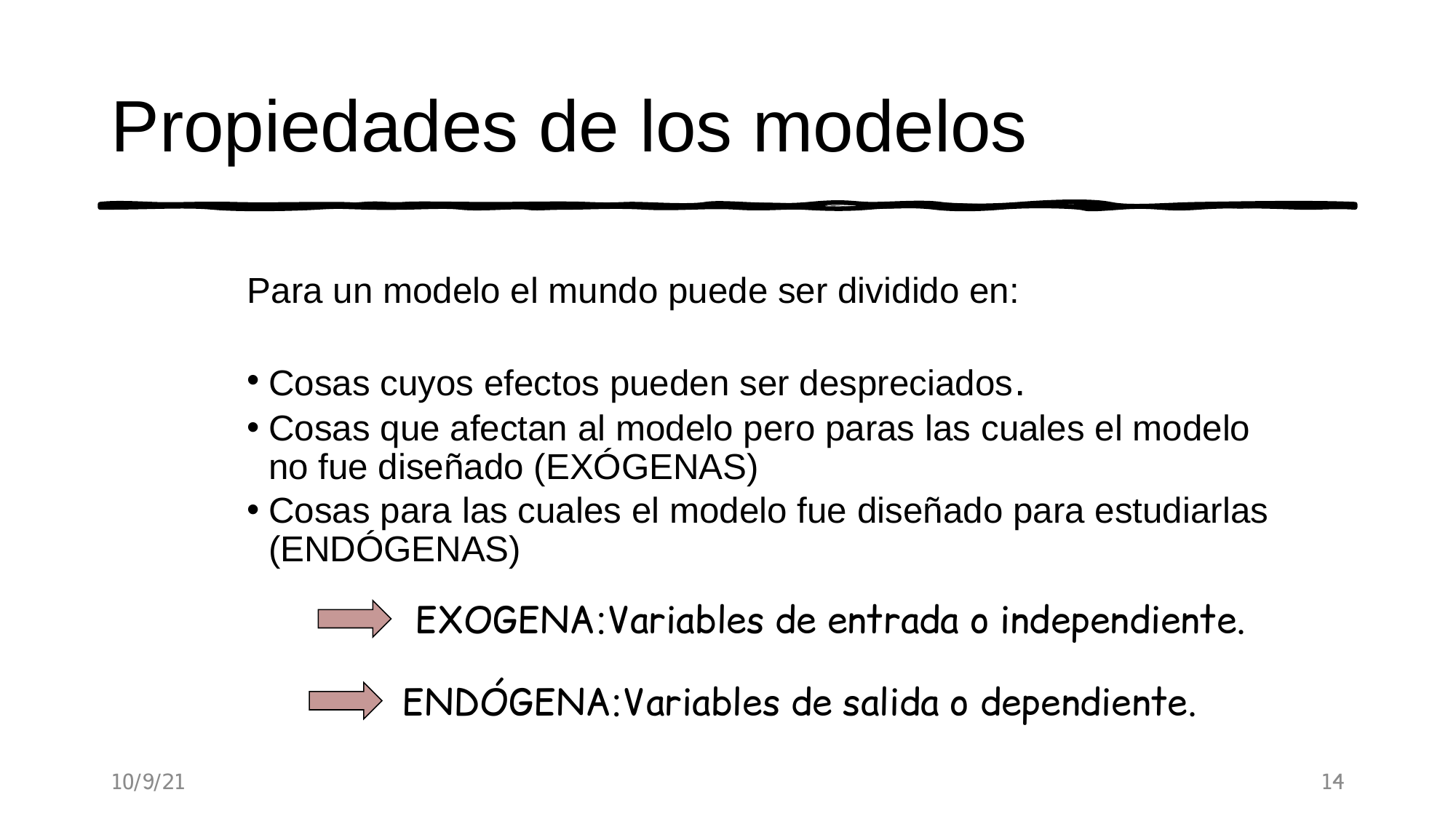

# Propiedades de los modelos
Para un modelo el mundo puede ser dividido en:

Cosas cuyos efectos pueden ser despreciados.
Cosas que afectan al modelo pero paras las cuales el modelo no fue diseñado (EXÓGENAS)
Cosas para las cuales el modelo fue diseñado para estudiarlas (ENDÓGENAS)

EXOGENA:Variables de entrada o independiente.

ENDÓGENA:Variables de salida o dependiente.

10/9/21
14